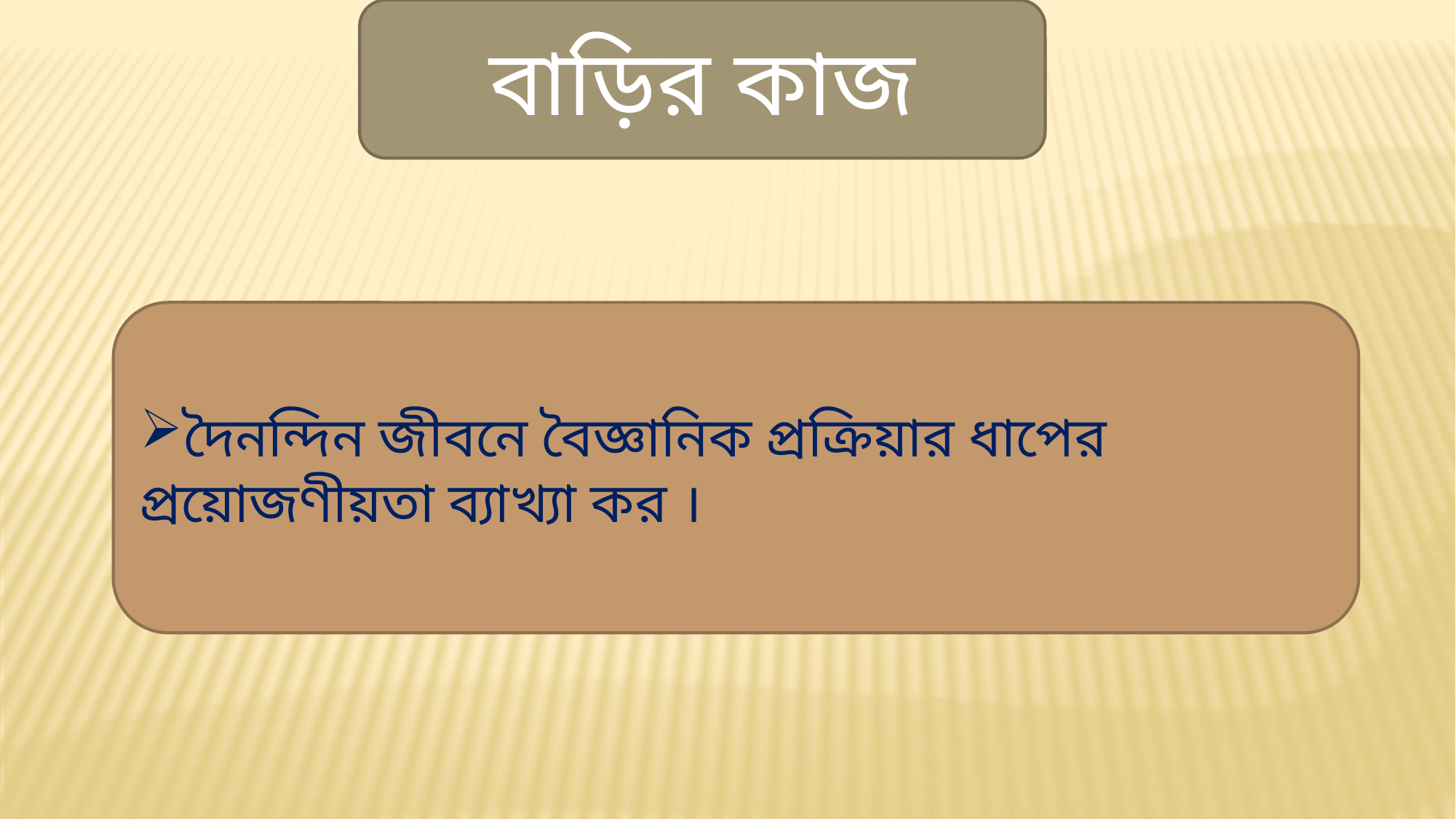

বাড়ির কাজ
দৈনন্দিন জীবনে বৈজ্ঞানিক প্রক্রিয়ার ধাপের প্রয়োজণীয়তা ব্যাখ্যা কর ।